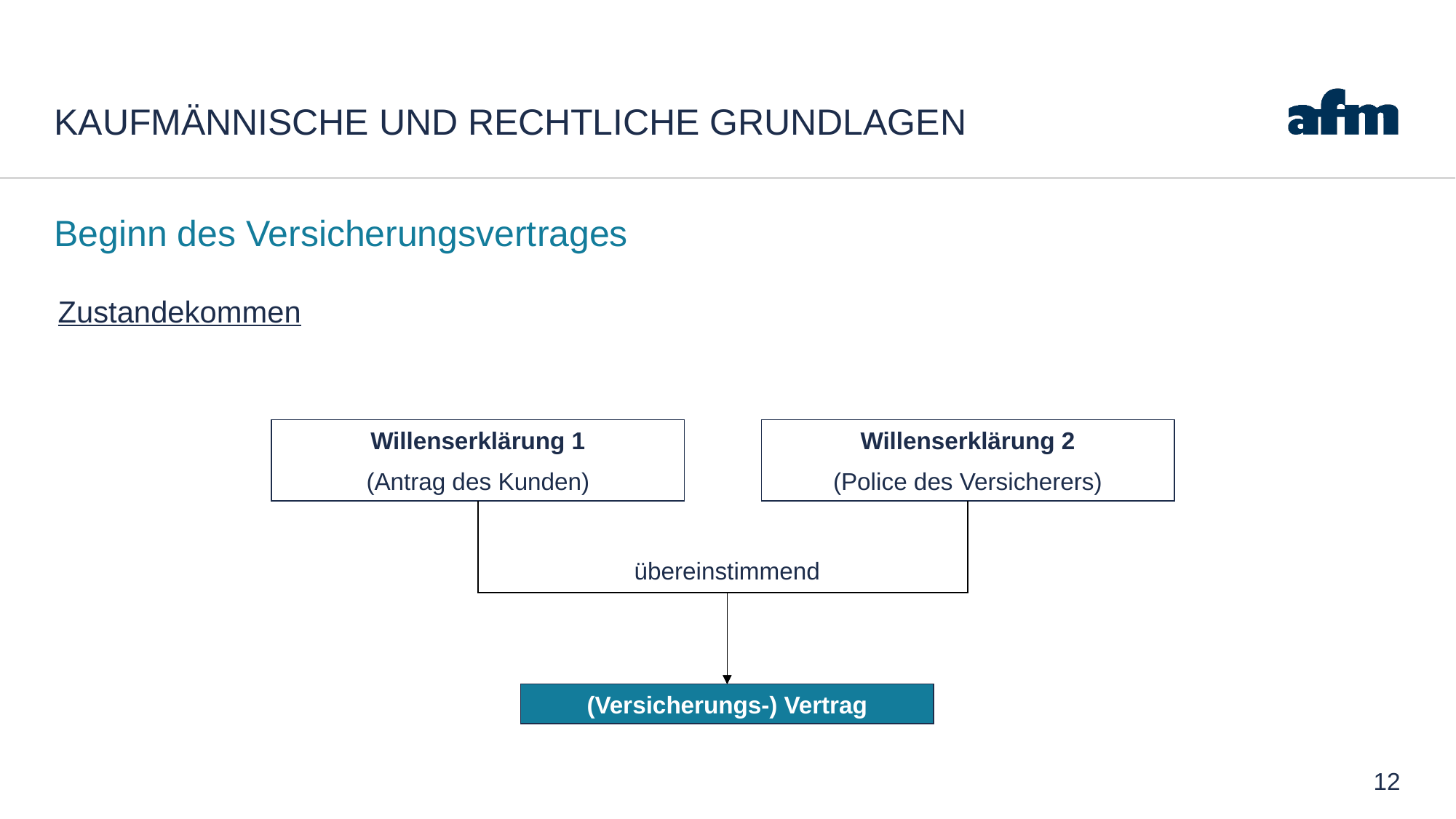

# Kaufmännische und rechtliche Grundlagen
Beginn des Versicherungsvertrages
Zustandekommen
Willenserklärung 1
(Antrag des Kunden)
Willenserklärung 2
(Police des Versicherers)
übereinstimmend
(Versicherungs-) Vertrag
12